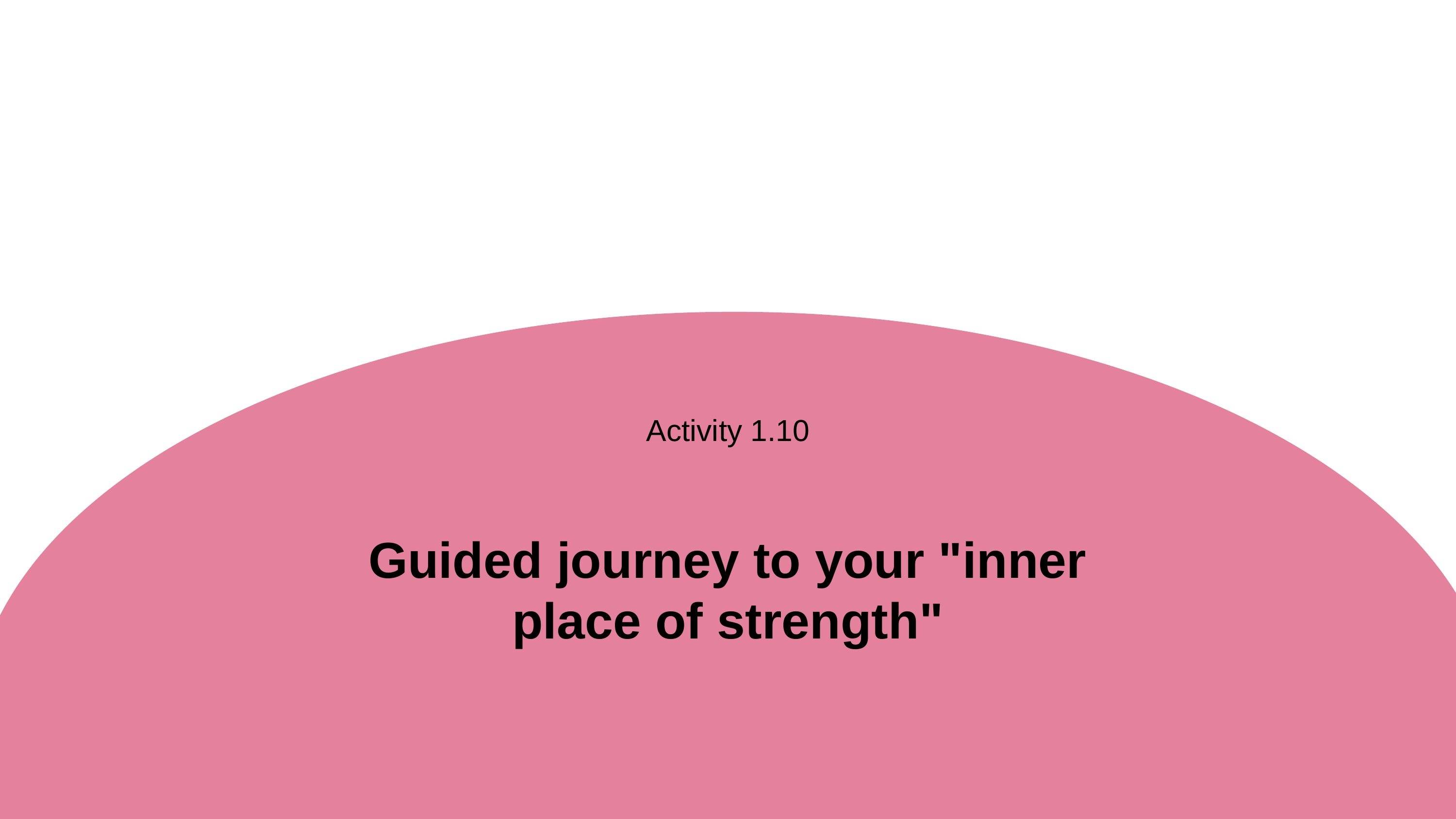

Activity 1.10
Guided journey to your "inner place of strength"